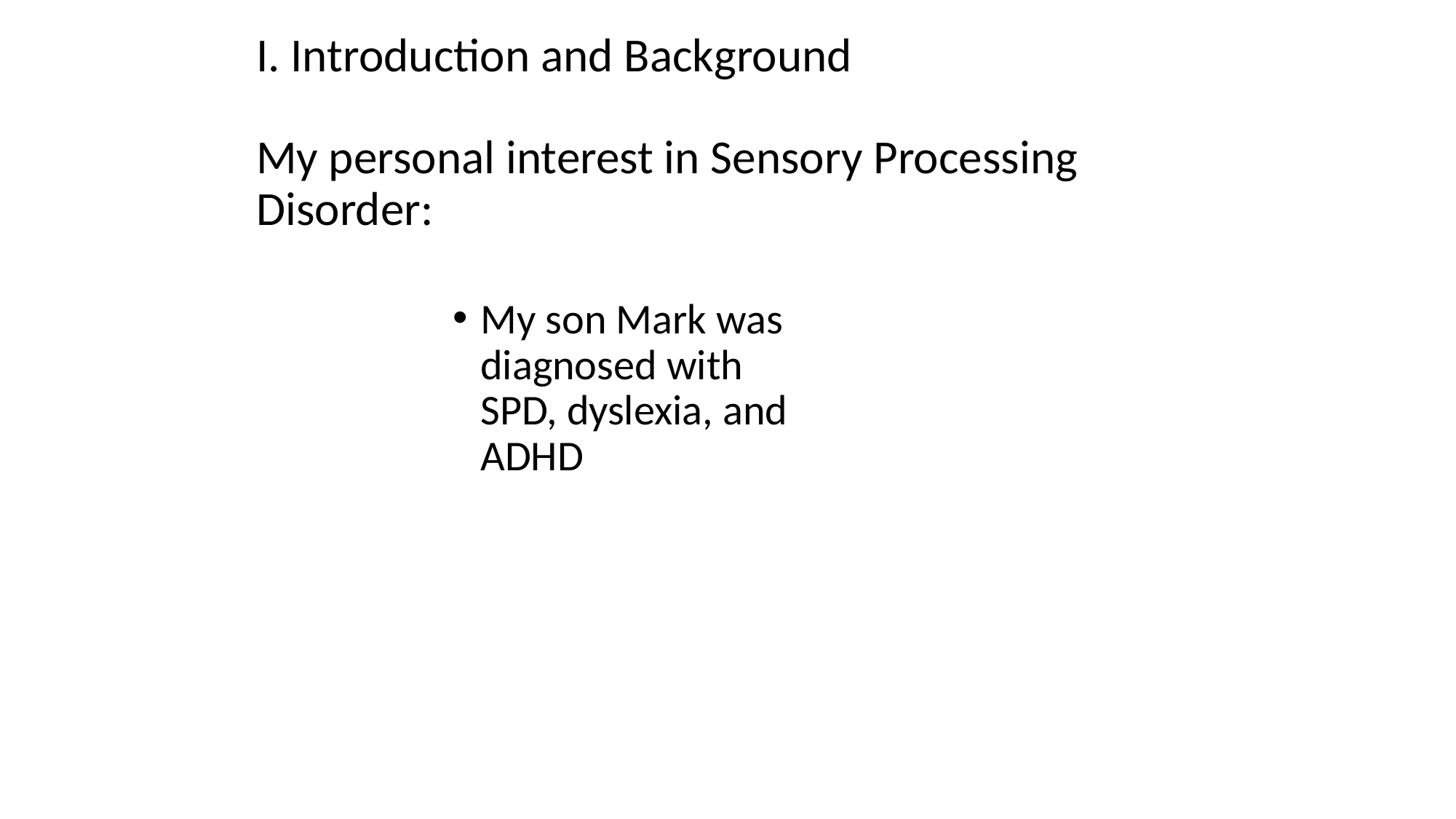

# I. Introduction and Background My personal interest in Sensory Processing Disorder:
My son Mark was diagnosed with SPD, dyslexia, and ADHD